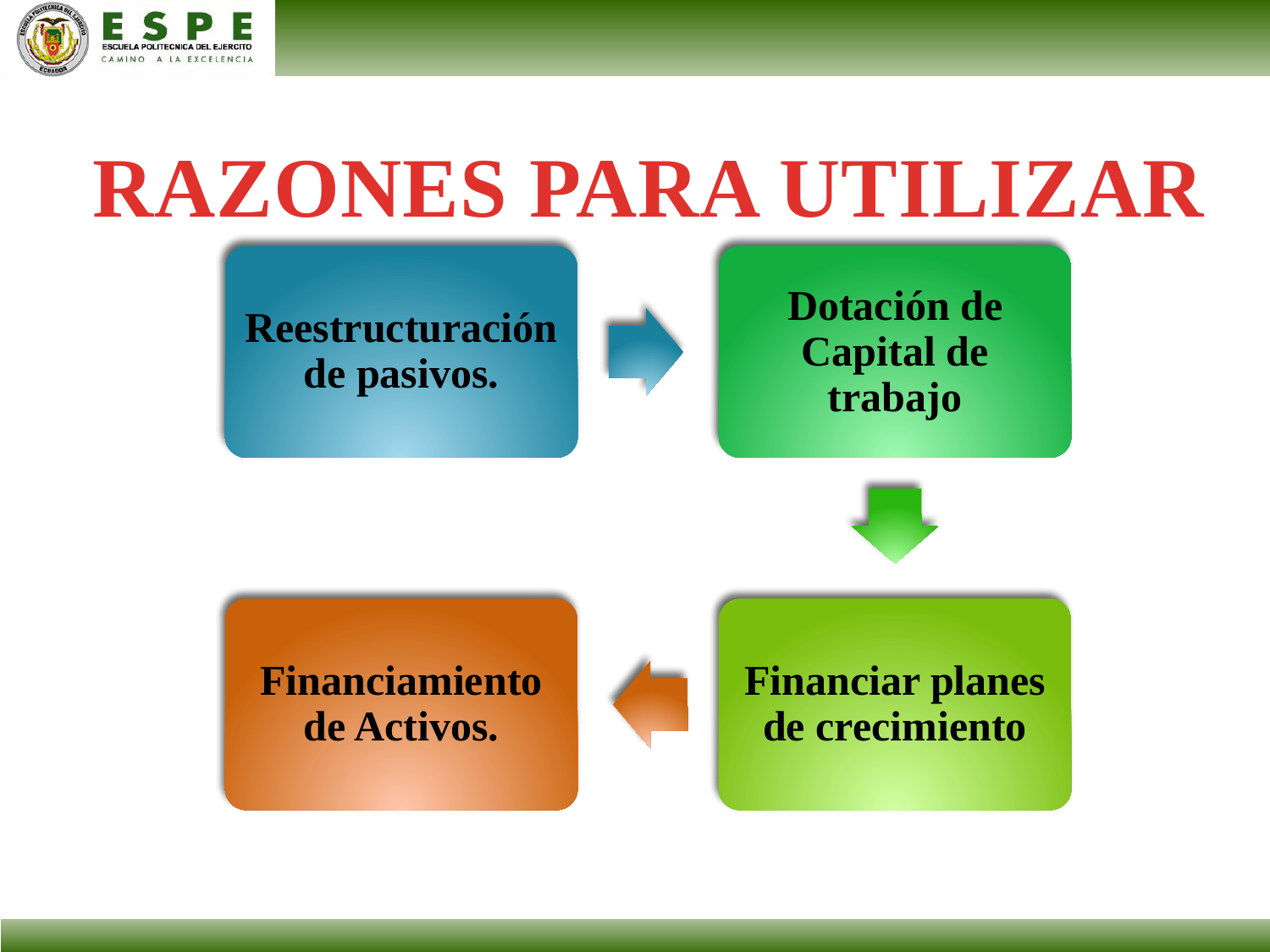

RAZONES PARA UTILIZAR
Reestructuración de pasivos.

Dotación de Capital de trabajo

Financiar planes de crecimiento

Financiamiento de Activos.